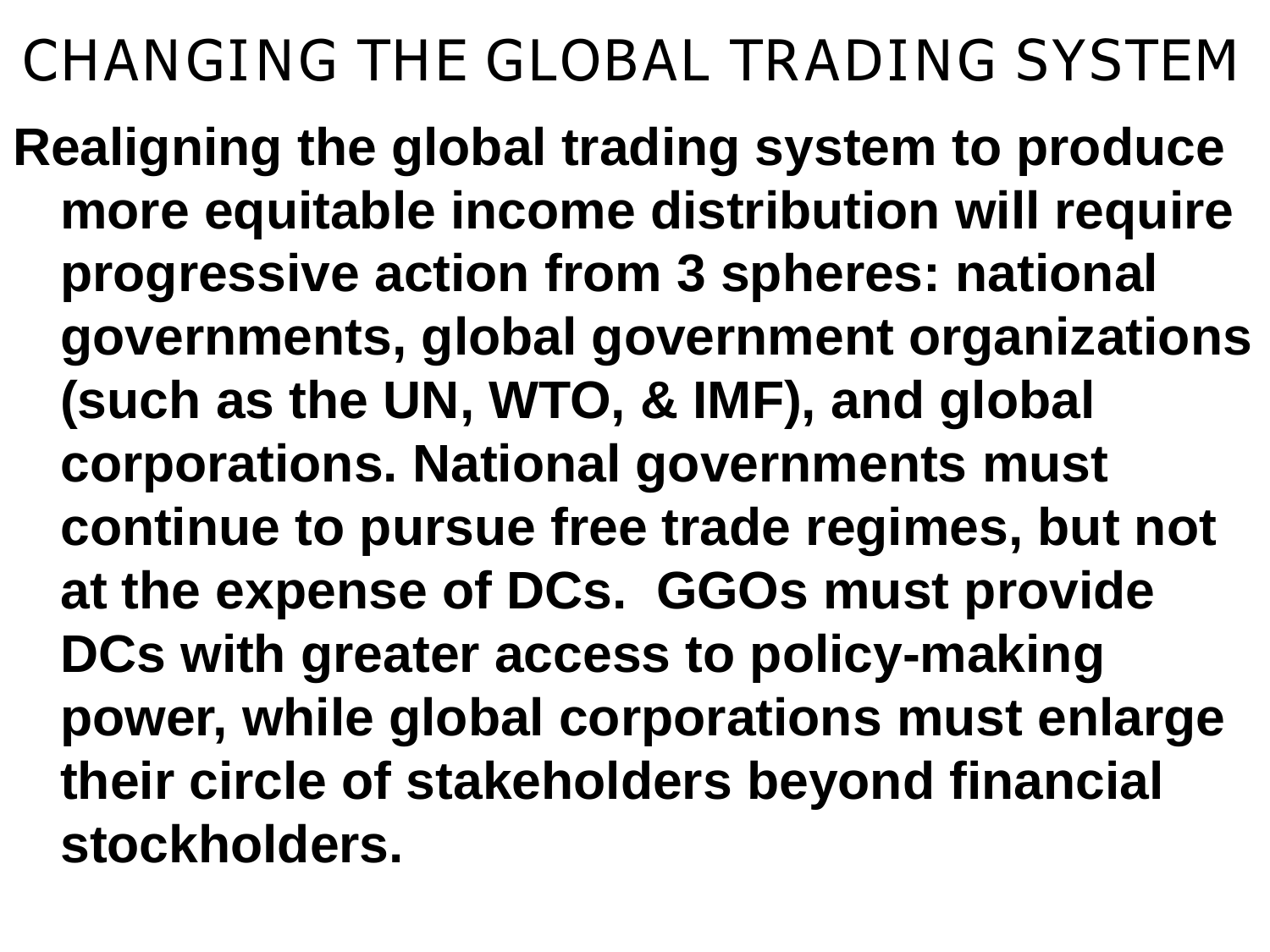

# CHANGING THE GLOBAL TRADING SYSTEM
Realigning the global trading system to produce more equitable income distribution will require progressive action from 3 spheres: national governments, global government organizations (such as the UN, WTO, & IMF), and global corporations. National governments must continue to pursue free trade regimes, but not at the expense of DCs.  GGOs must provide DCs with greater access to policy-making power, while global corporations must enlarge their circle of stakeholders beyond financial stockholders.